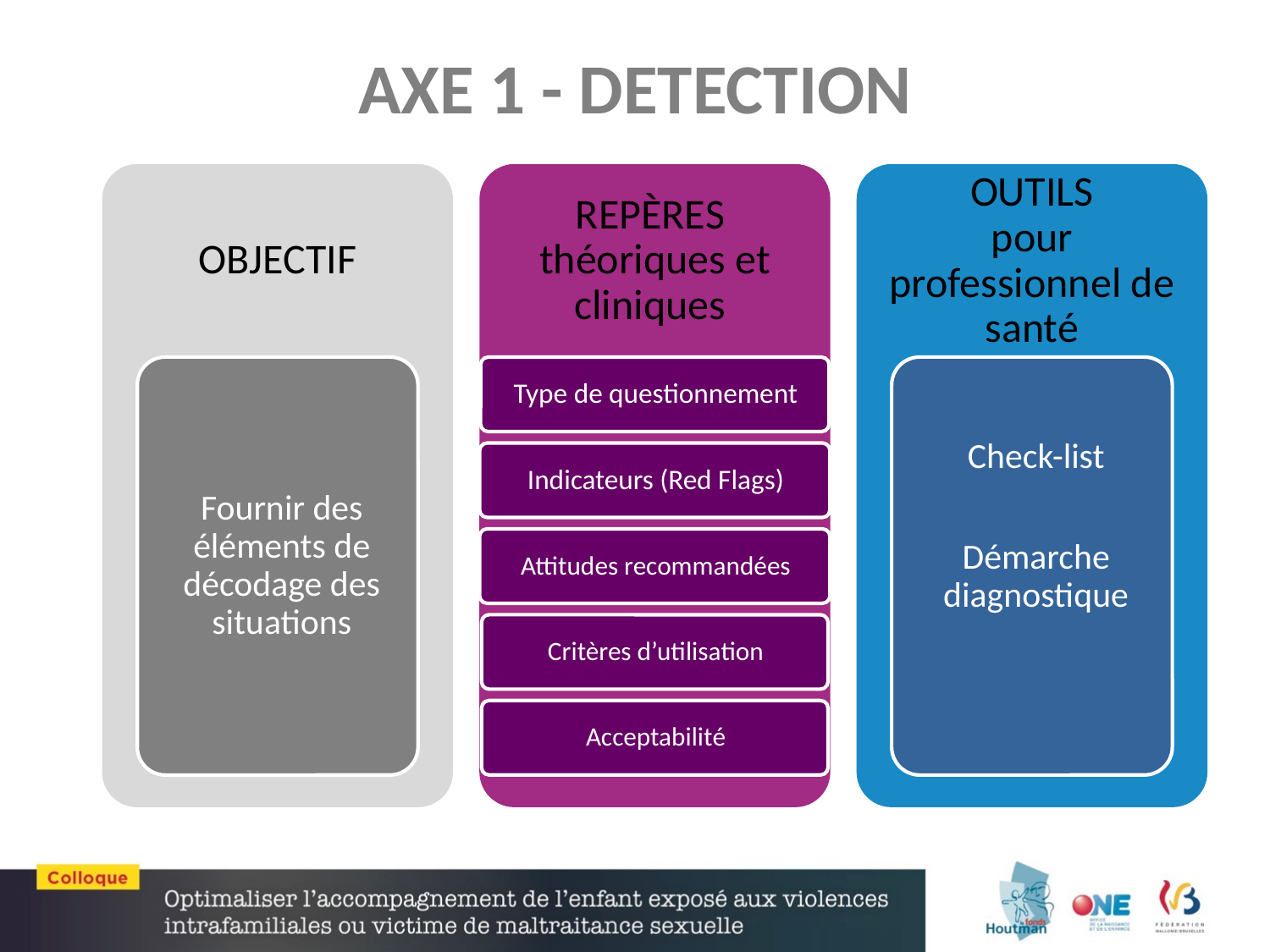

AXE 1 - DETECTION
OBJECTIF
Fournir des éléments de décodage des situations
REPÈRES
théoriques et cliniques
Type de questionnement
Indicateurs (Red Flags)
Attitudes recommandées
Critères d’utilisation
Acceptabilité
OUTILS
pour professionnel de santé
Check-list

Démarche diagnostique